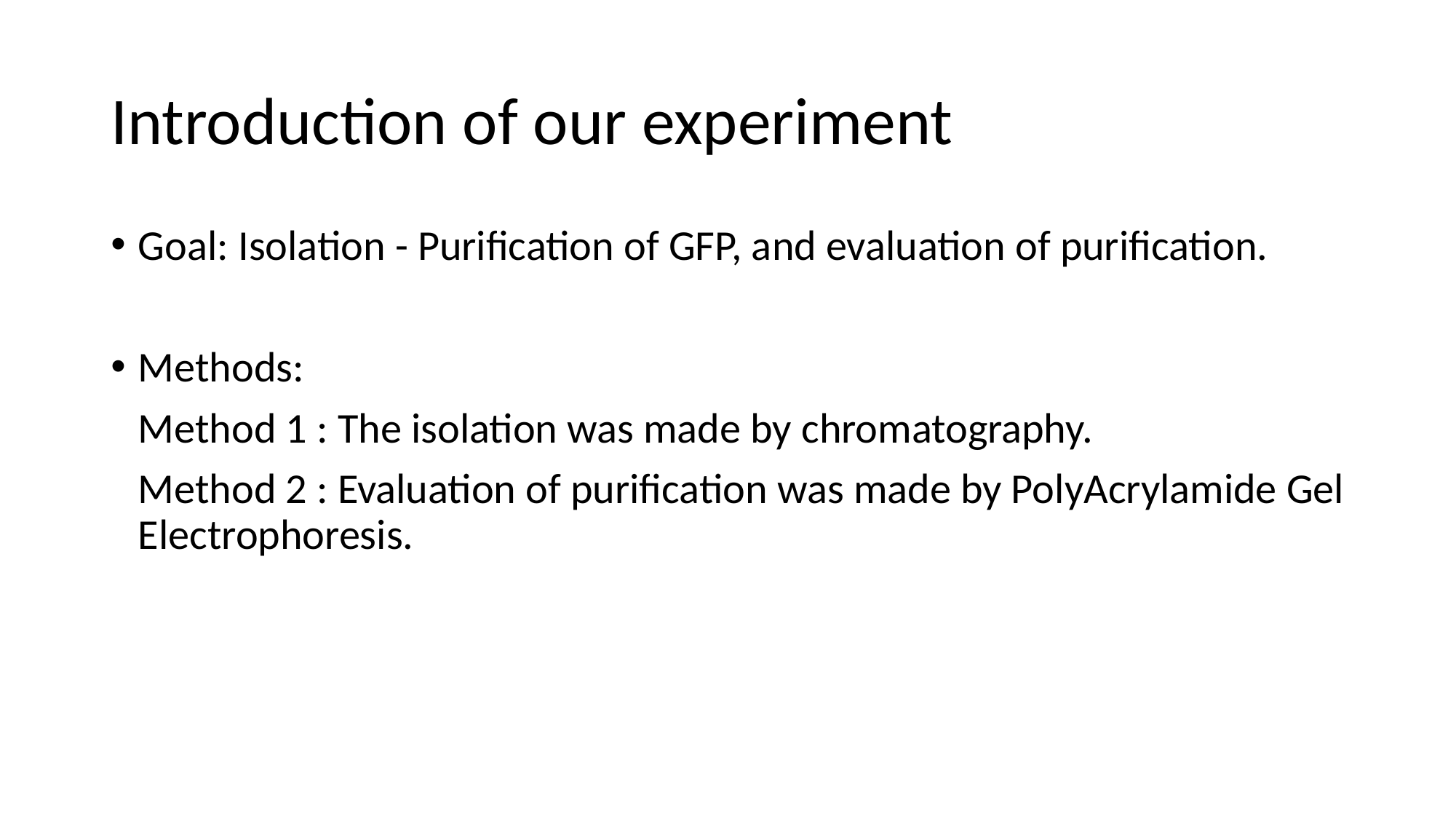

# Introduction of our experiment
Goal: Isolation - Purification of GFP, and evaluation of purification.

Methods:
Method 1 : The isolation was made by chromatography.
Method 2 : Evaluation of purification was made by PolyAcrylamide Gel Electrophoresis.